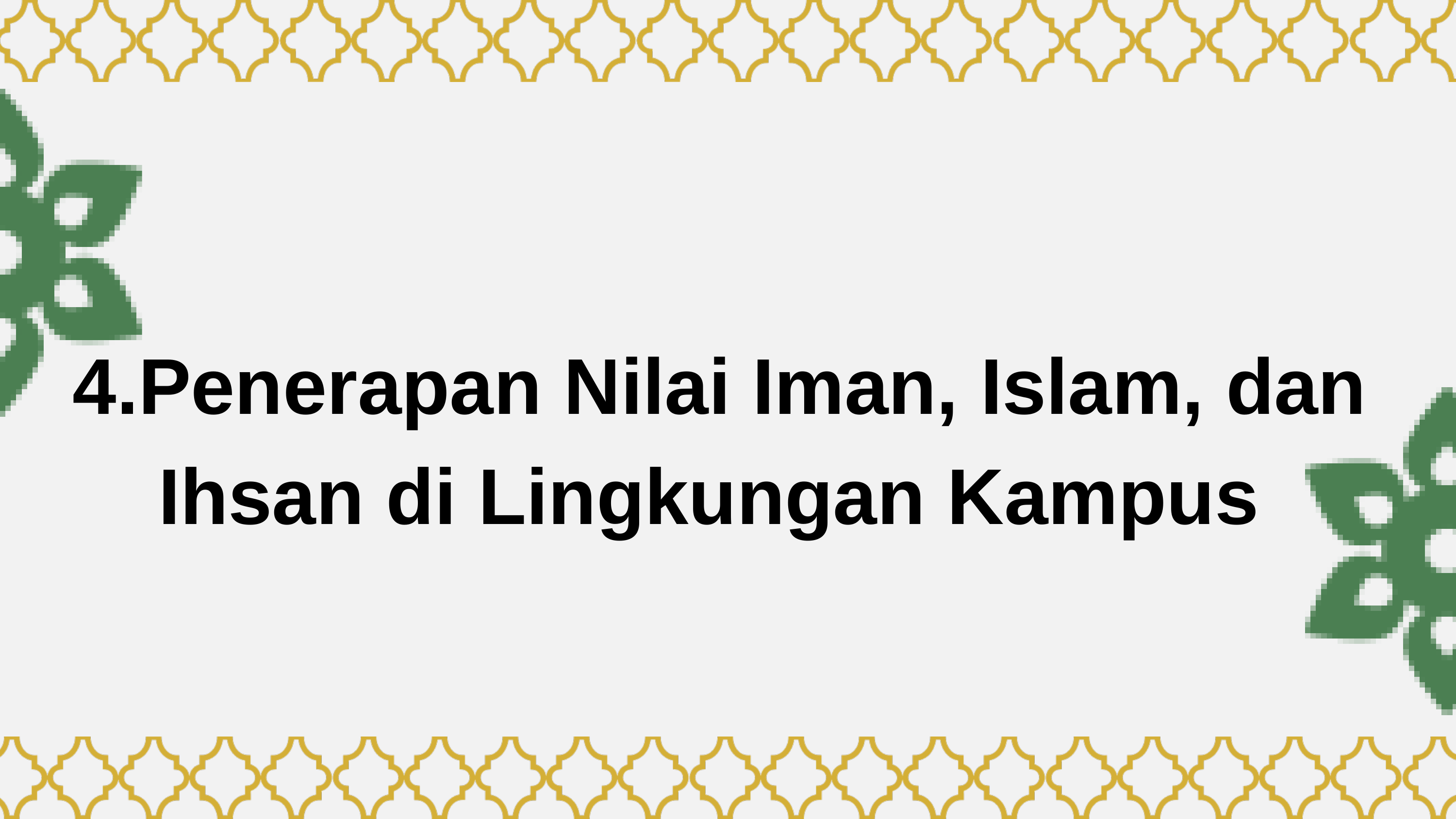

4.Penerapan Nilai Iman, Islam, dan Ihsan di Lingkungan Kampus